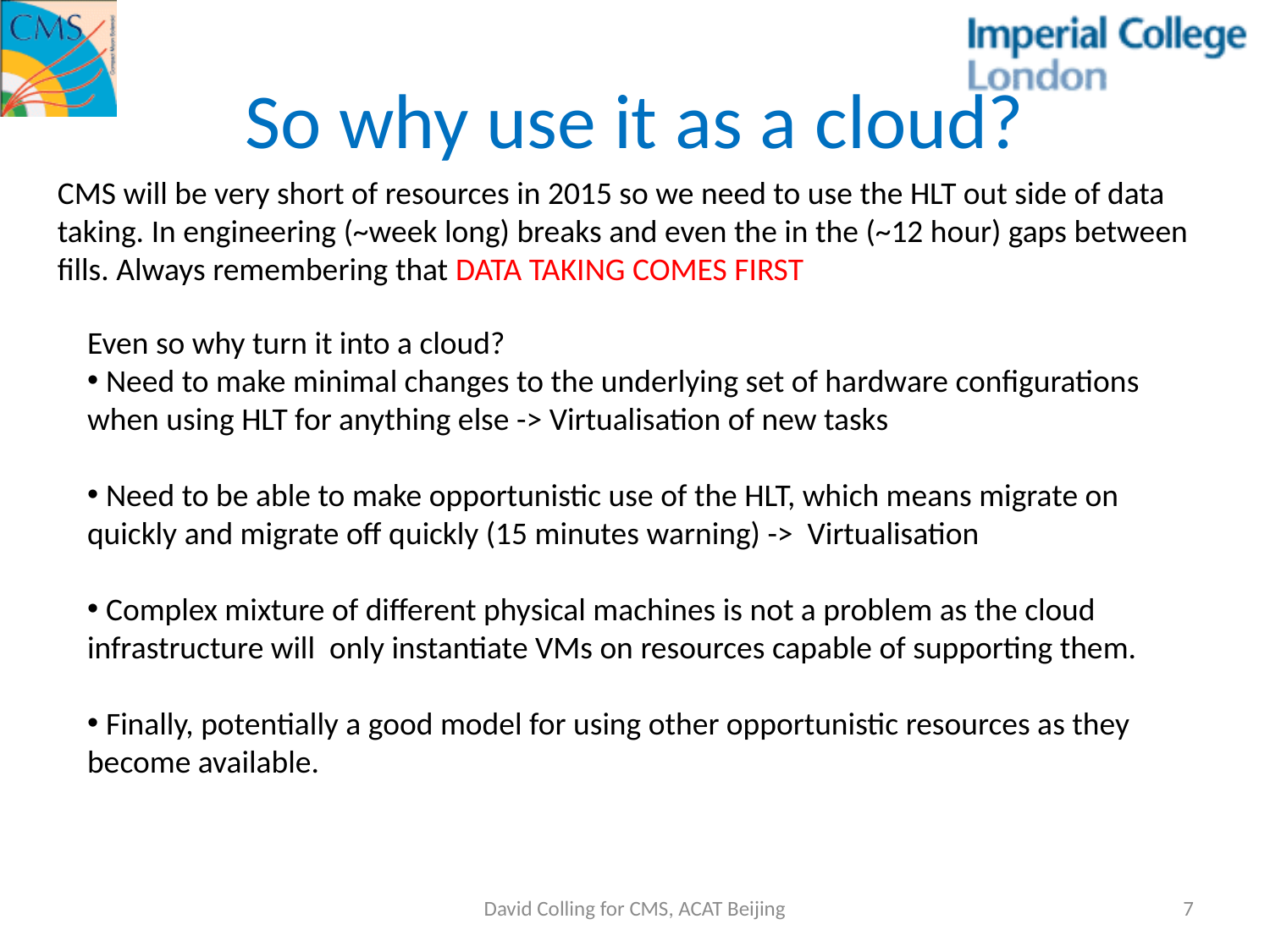

# So why use it as a cloud?
CMS will be very short of resources in 2015 so we need to use the HLT out side of data taking. In engineering (~week long) breaks and even the in the (~12 hour) gaps between fills. Always remembering that DATA TAKING COMES FIRST
Even so why turn it into a cloud?
 Need to make minimal changes to the underlying set of hardware configurations when using HLT for anything else -> Virtualisation of new tasks

 Need to be able to make opportunistic use of the HLT, which means migrate on quickly and migrate off quickly (15 minutes warning) ->  Virtualisation

 Complex mixture of different physical machines is not a problem as the cloud infrastructure will  only instantiate VMs on resources capable of supporting them.

 Finally, potentially a good model for using other opportunistic resources as they become available.
David Colling for CMS, ACAT Beijing
7